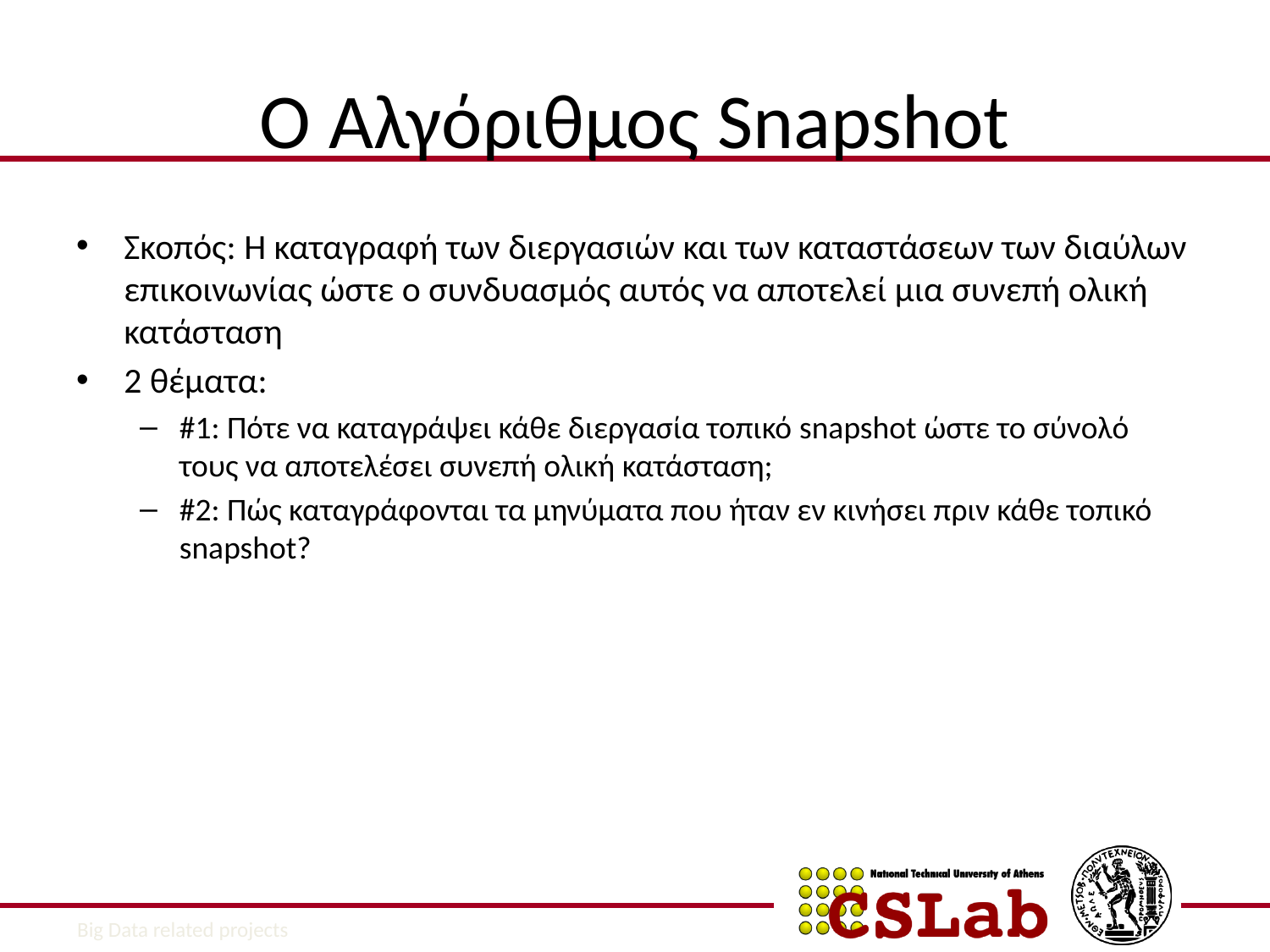

# Ο Αλγόριθμος Snapshot
Σκοπός: Η καταγραφή των διεργασιών και των καταστάσεων των διαύλων επικοινωνίας ώστε ο συνδυασμός αυτός να αποτελεί μια συνεπή ολική κατάσταση
2 θέματα:
#1: Πότε να καταγράψει κάθε διεργασία τοπικό snapshot ώστε το σύνολό τους να αποτελέσει συνεπή ολική κατάσταση;
#2: Πώς καταγράφονται τα μηνύματα που ήταν εν κινήσει πριν κάθε τοπικό snapshot?